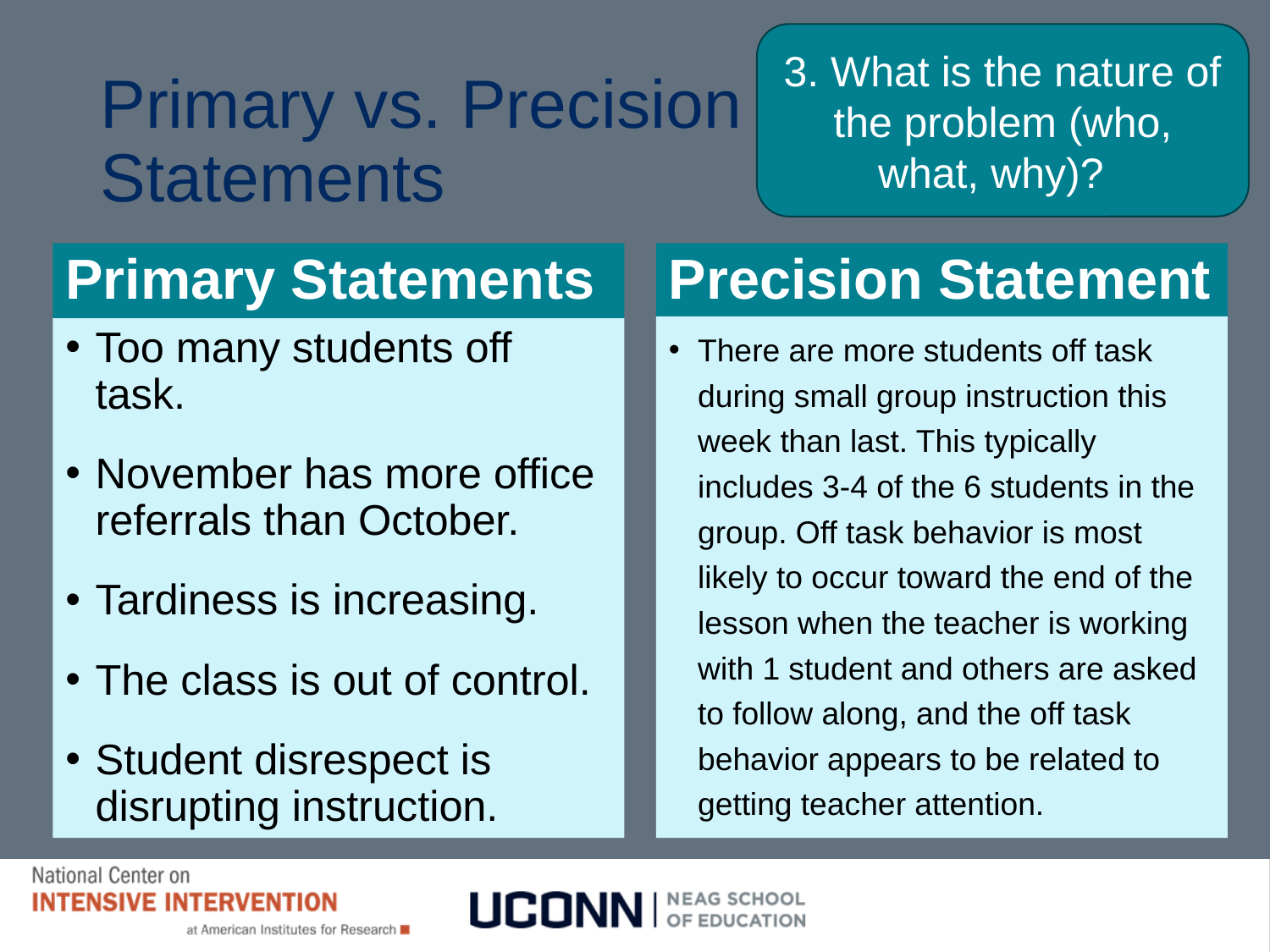

3. What is the nature of the problem (who, what, why)?
# Primary vs. Precision Statements
Primary Statements
Precision Statement
There are more students off task during small group instruction this week than last. This typically includes 3-4 of the 6 students in the group. Off task behavior is most likely to occur toward the end of the lesson when the teacher is working with 1 student and others are asked to follow along, and the off task behavior appears to be related to getting teacher attention.
Too many students off task.
November has more office referrals than October.
Tardiness is increasing.
The class is out of control.
Student disrespect is disrupting instruction.